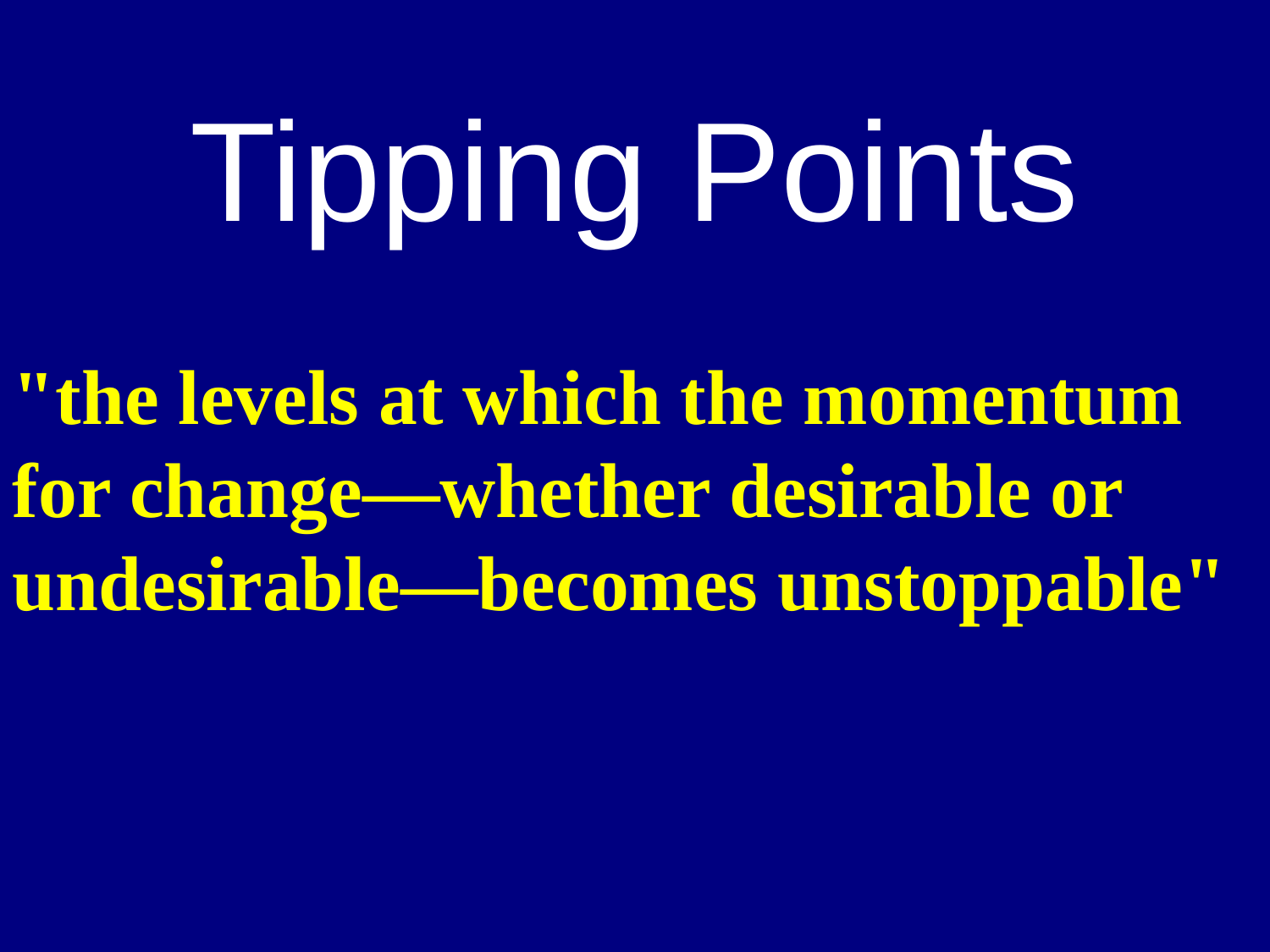

Tipping Points
"the levels at which the momentum for change—whether desirable or undesirable—becomes unstoppable"